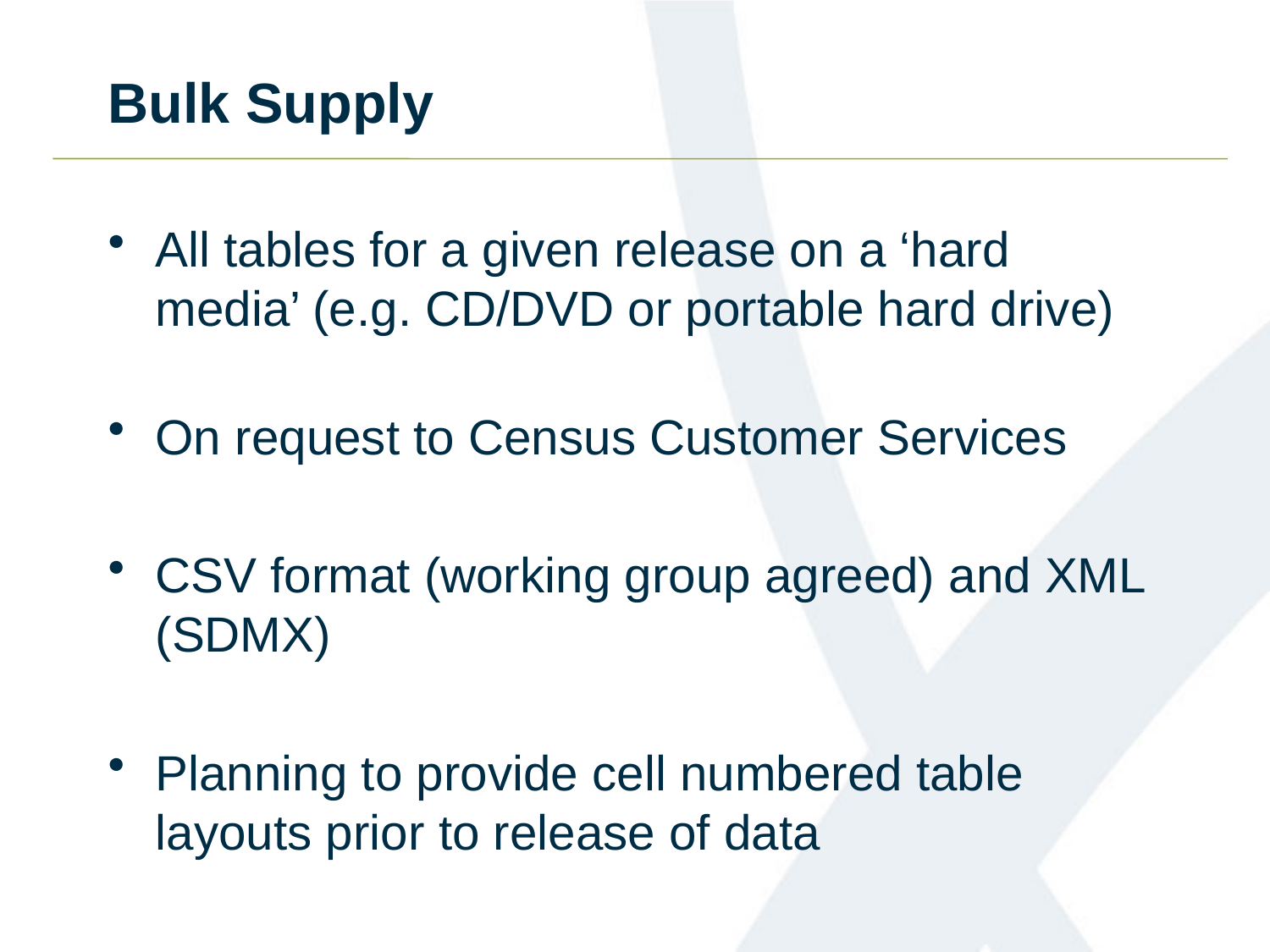

# Bulk Supply
All tables for a given release on a ‘hard media’ (e.g. CD/DVD or portable hard drive)
On request to Census Customer Services

CSV format (working group agreed) and XML (SDMX)

Planning to provide cell numbered table layouts prior to release of data